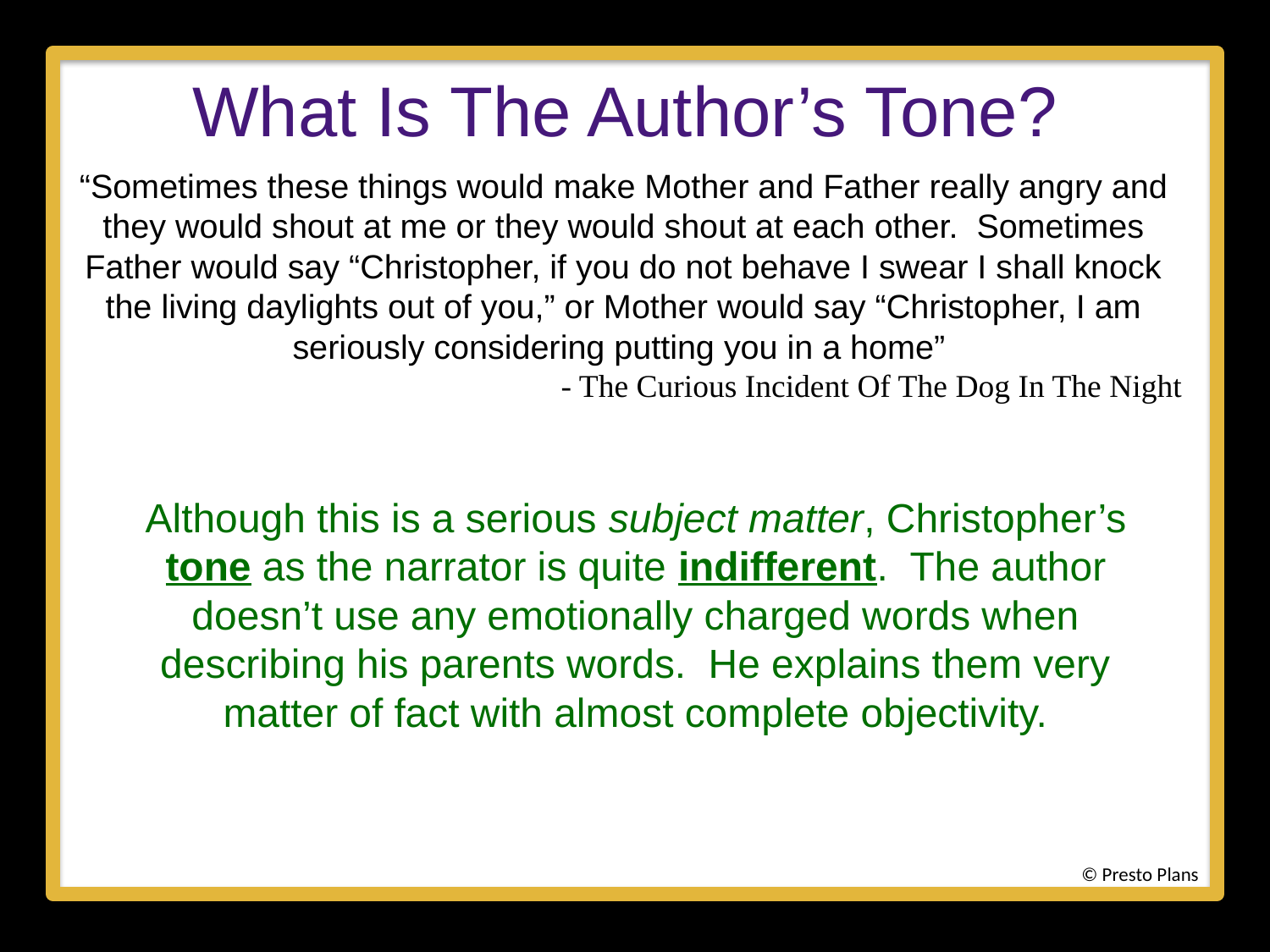

What Is The Author’s Tone?
“Sometimes these things would make Mother and Father really angry and they would shout at me or they would shout at each other.  Sometimes Father would say “Christopher, if you do not behave I swear I shall knock the living daylights out of you,” or Mother would say “Christopher, I am seriously considering putting you in a home”
- The Curious Incident Of The Dog In The Night
Although this is a serious subject matter, Christopher’s tone as the narrator is quite indifferent.  The author doesn’t use any emotionally charged words when describing his parents words.  He explains them very matter of fact with almost complete objectivity.
© Presto Plans